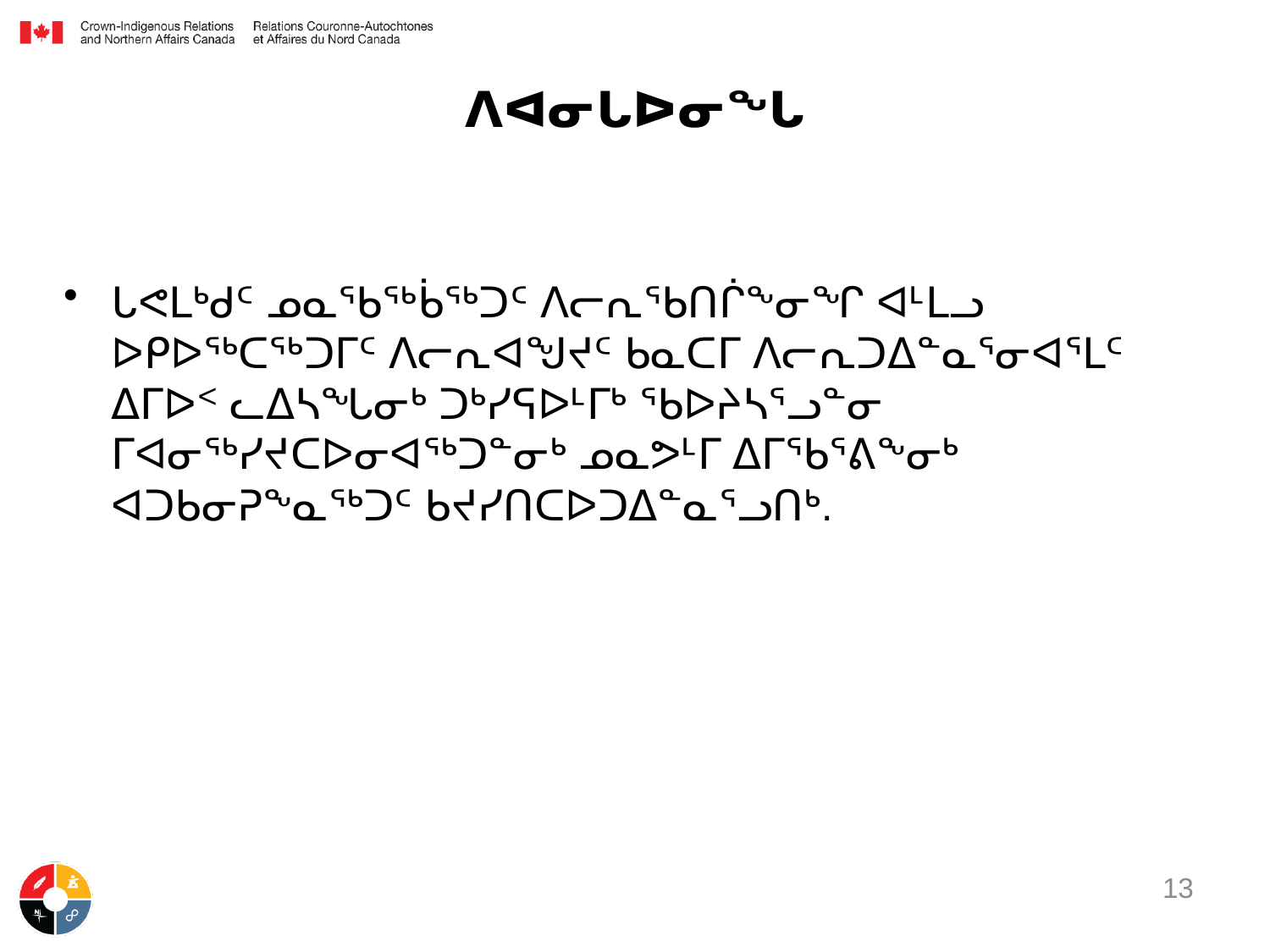

# ᐱᐊᓂᒐᐅᓂᖓ
ᒐᕙᒪᒃᑯᑦ ᓄᓇᖃᖅᑳᖅᑐᑦ ᐱᓕᕆᖃᑎᒌᖕᓂᖏ ᐊᒻᒪᓗ ᐅᑭᐅᖅᑕᖅᑐᒥᑦ ᐱᓕᕆᐊᖑᔪᑦ ᑲᓇᑕᒥ ᐱᓕᕆᑐᐃᓐᓇᕐᓂᐊᕐᒪᑦ ᐃᒥᐅᑉ ᓚᐃᓴᖓᓂᒃ ᑐᒃᓯᕋᐅᒻᒥᒃ ᖃᐅᔨᓴᕐᓗᓐᓂ ᒥᐊᓂᖅᓯᔪᑕᐅᓂᐊᖅᑐᓐᓂᒃ ᓄᓇᕗᒻᒥ ᐃᒥᖃᕐᕕᖕᓂᒃ ᐊᑐᑲᓂᕈᖕᓇᖅᑐᑦ ᑲᔪᓯᑎᑕᐅᑐᐃᓐᓇᕐᓗᑎᒃ.
13